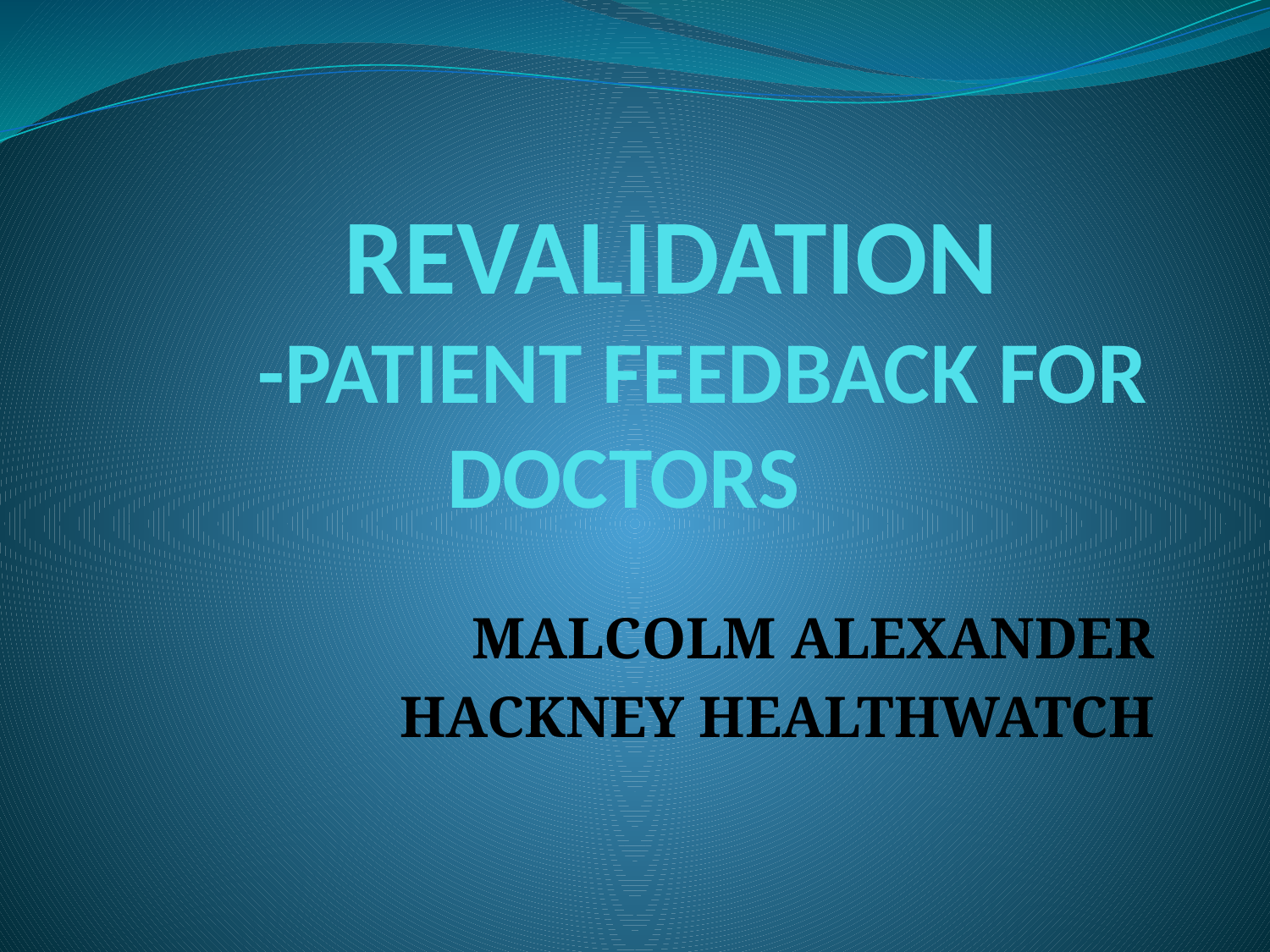

# REVALIDATION -PATIENT FEEDBACK FOR DOCTORS
MALCOLM ALEXANDER
HACKNEY HEALTHWATCH